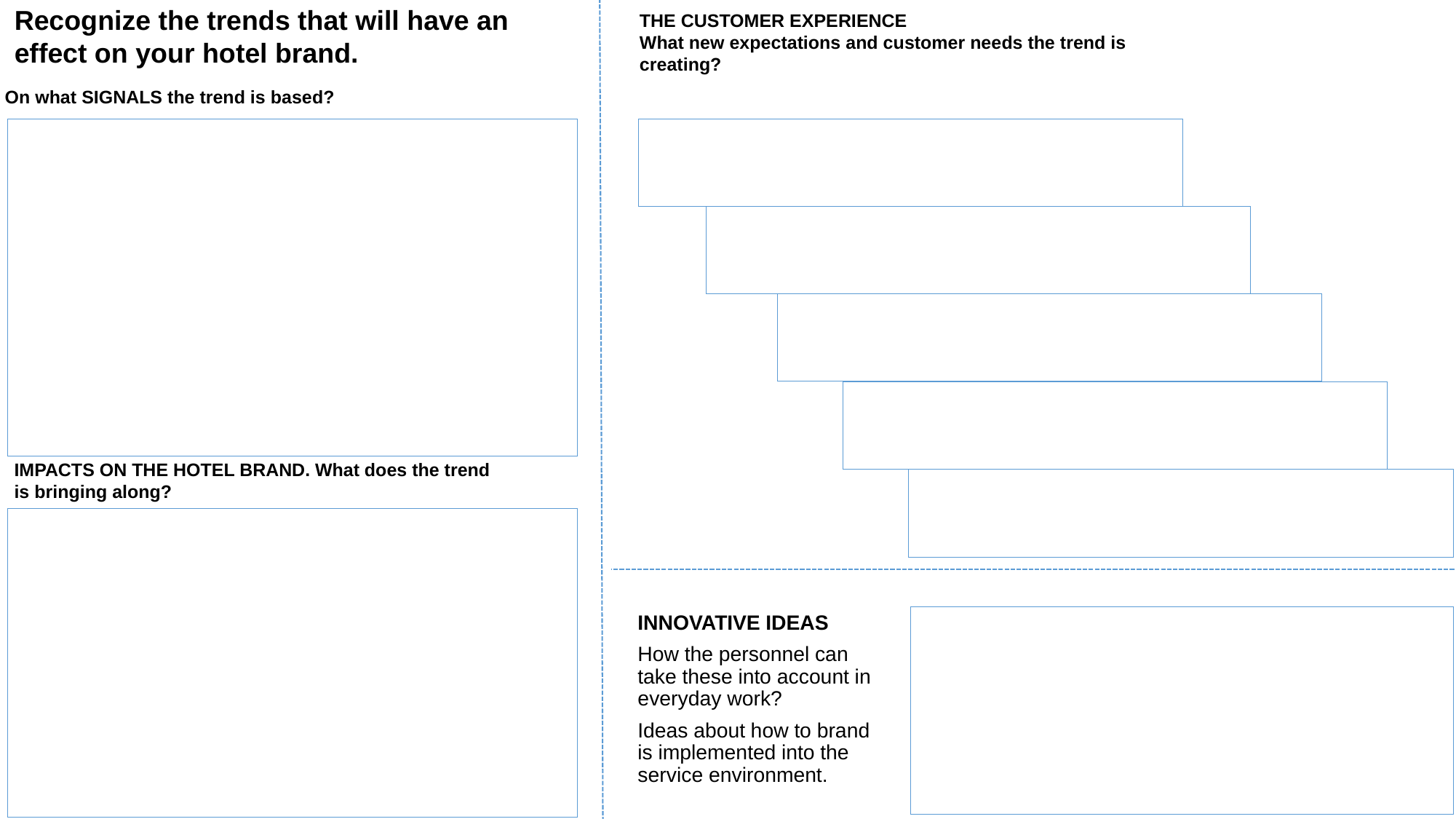

Recognize the trends that will have an effect on your hotel brand.
THE CUSTOMER EXPERIENCE
What new expectations and customer needs the trend is creating?

On what SIGNALS the trend is based?
Miten henkilöstö voi konkreettisesti huomioida nämä oivallukset jokapäiväisessä palvelutyössään?

IMPACTS ON THE HOTEL BRAND. What does the trend is bringing along?

INNOVATIVE IDEAS
How the personnel can take these into account in everyday work?
Ideas about how to brand is implemented into the service environment.